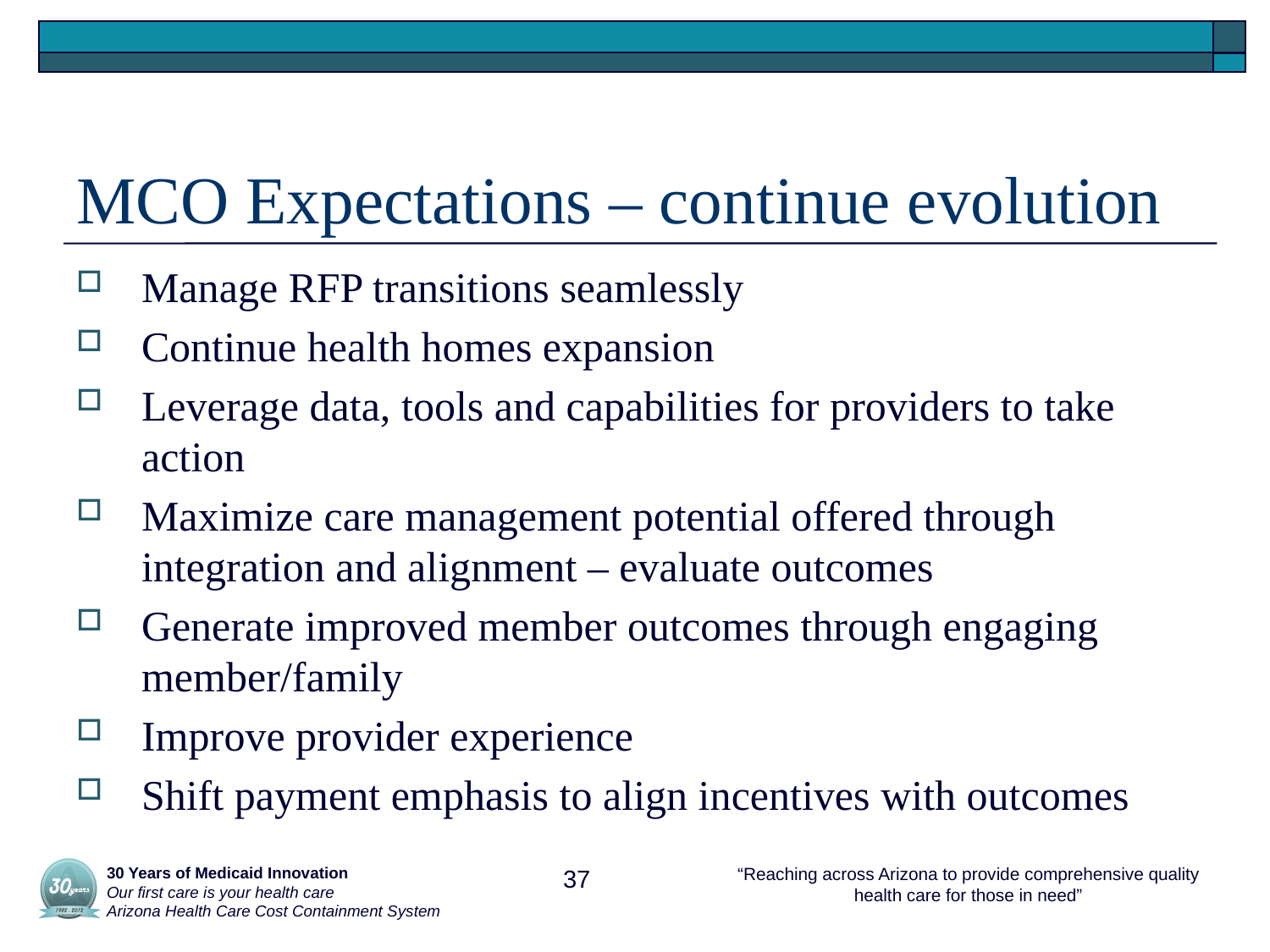

# MCO Expectations – continue evolution
Manage RFP transitions seamlessly
Continue health homes expansion
Leverage data, tools and capabilities for providers to take action
Maximize care management potential offered through integration and alignment – evaluate outcomes
Generate improved member outcomes through engaging member/family
Improve provider experience
Shift payment emphasis to align incentives with outcomes
              30 Years of Medicaid Innovation
              Our first care is your health care
              Arizona Health Care Cost Containment System

37